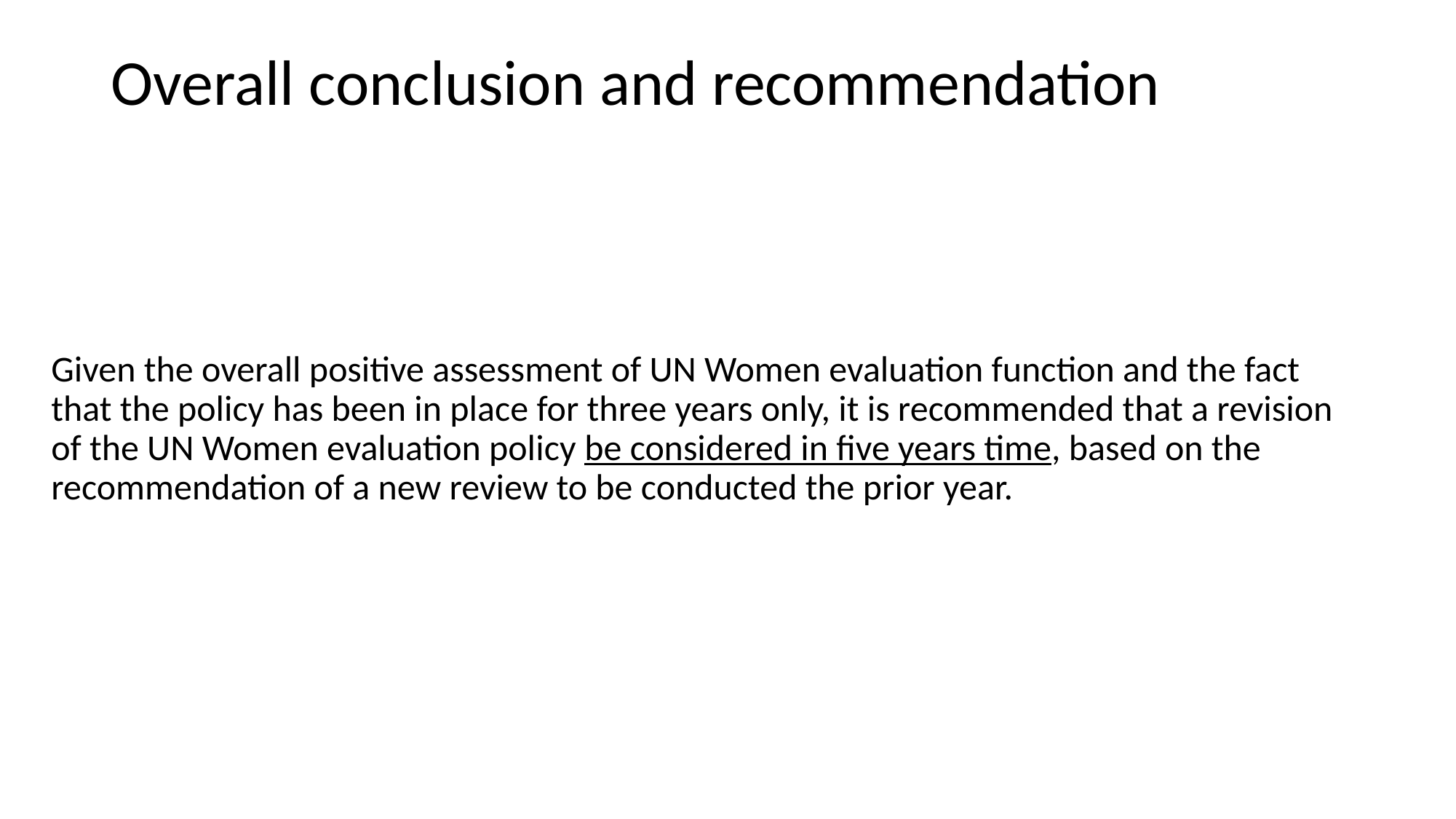

# Overall conclusion and recommendation

Given the overall positive assessment of UN Women evaluation function and the fact that the policy has been in place for three years only, it is recommended that a revision of the UN Women evaluation policy be considered in five years time, based on the recommendation of a new review to be conducted the prior year.